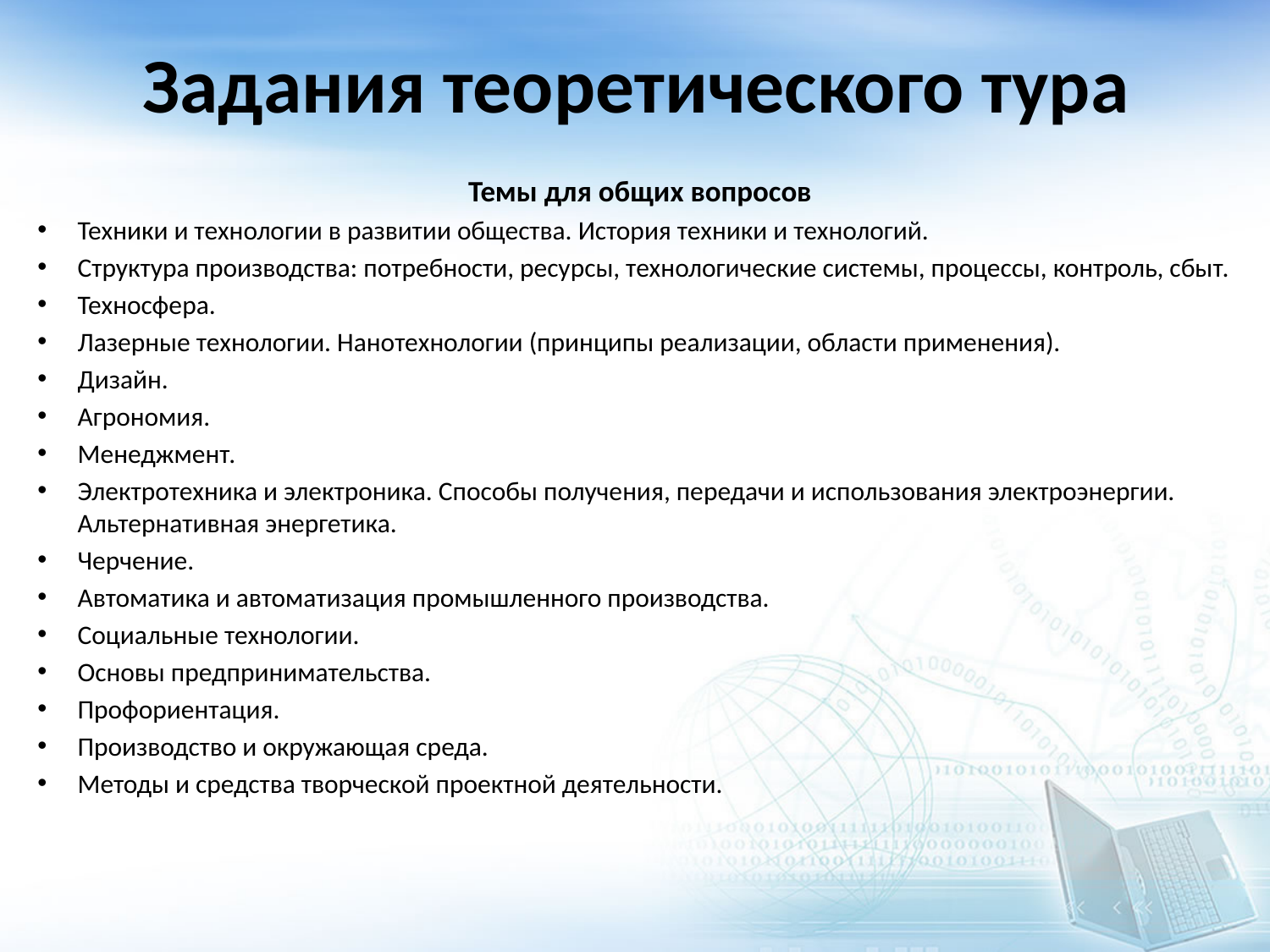

# Задания теоретического тура
Темы для общих вопросов
Техники и технологии в развитии общества. История техники и технологий.
Структура производства: потребности, ресурсы, технологические системы, процессы, контроль, сбыт.
Техносфера.
Лазерные технологии. Нанотехнологии (принципы реализации, области применения).
Дизайн.
Агрономия.
Менеджмент.
Электротехника и электроника. Способы получения, передачи и использования электроэнергии. Альтернативная энергетика.
Черчение.
Автоматика и автоматизация промышленного производства.
Социальные технологии.
Основы предпринимательства.
Профориентация.
Производство и окружающая среда.
Методы и средства творческой проектной деятельности.